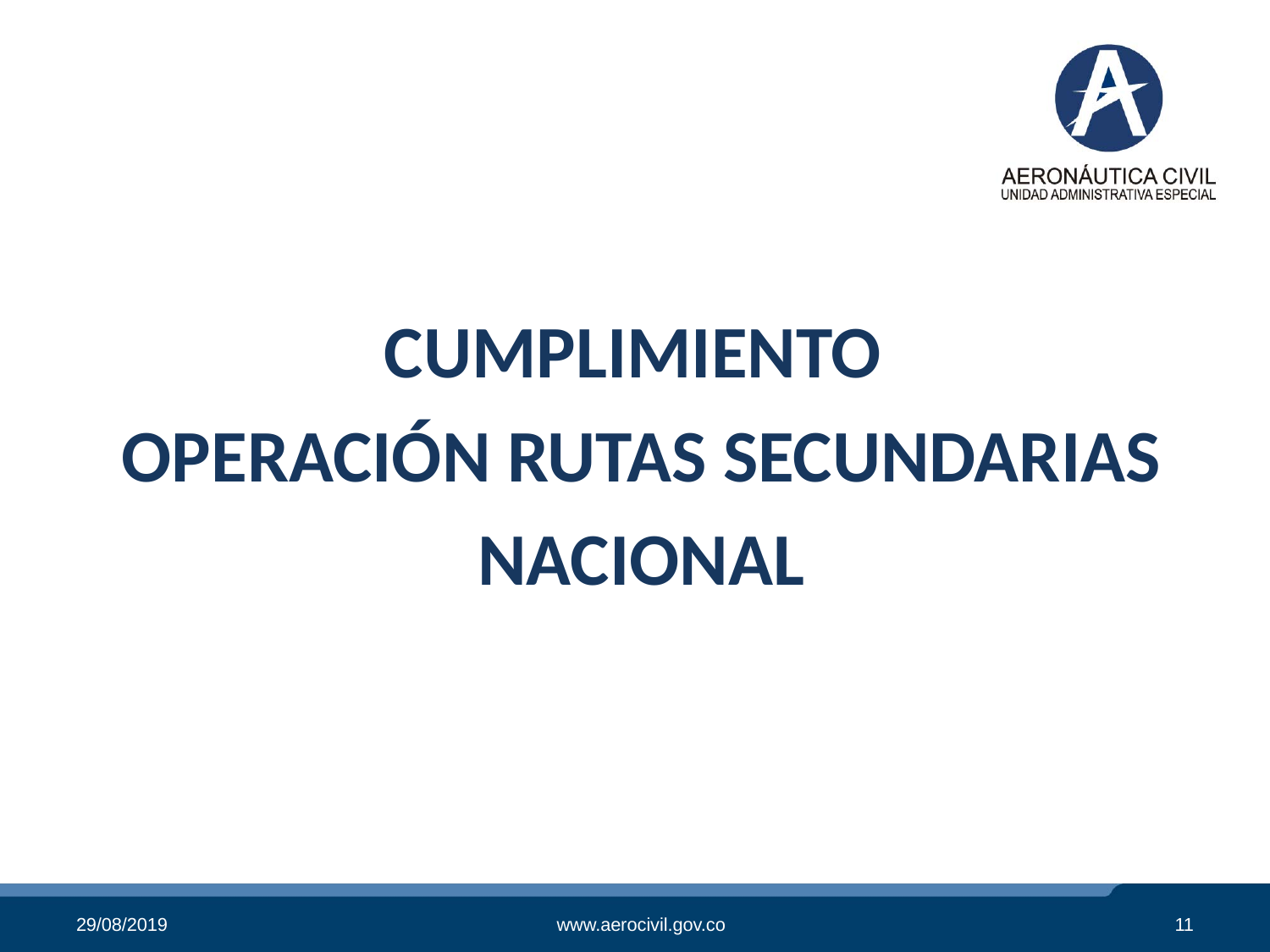

CUMPLIMIENTO
OPERACIÓN RUTAS SECUNDARIAS
NACIONAL

29/08/2019
www.aerocivil.gov.co
11